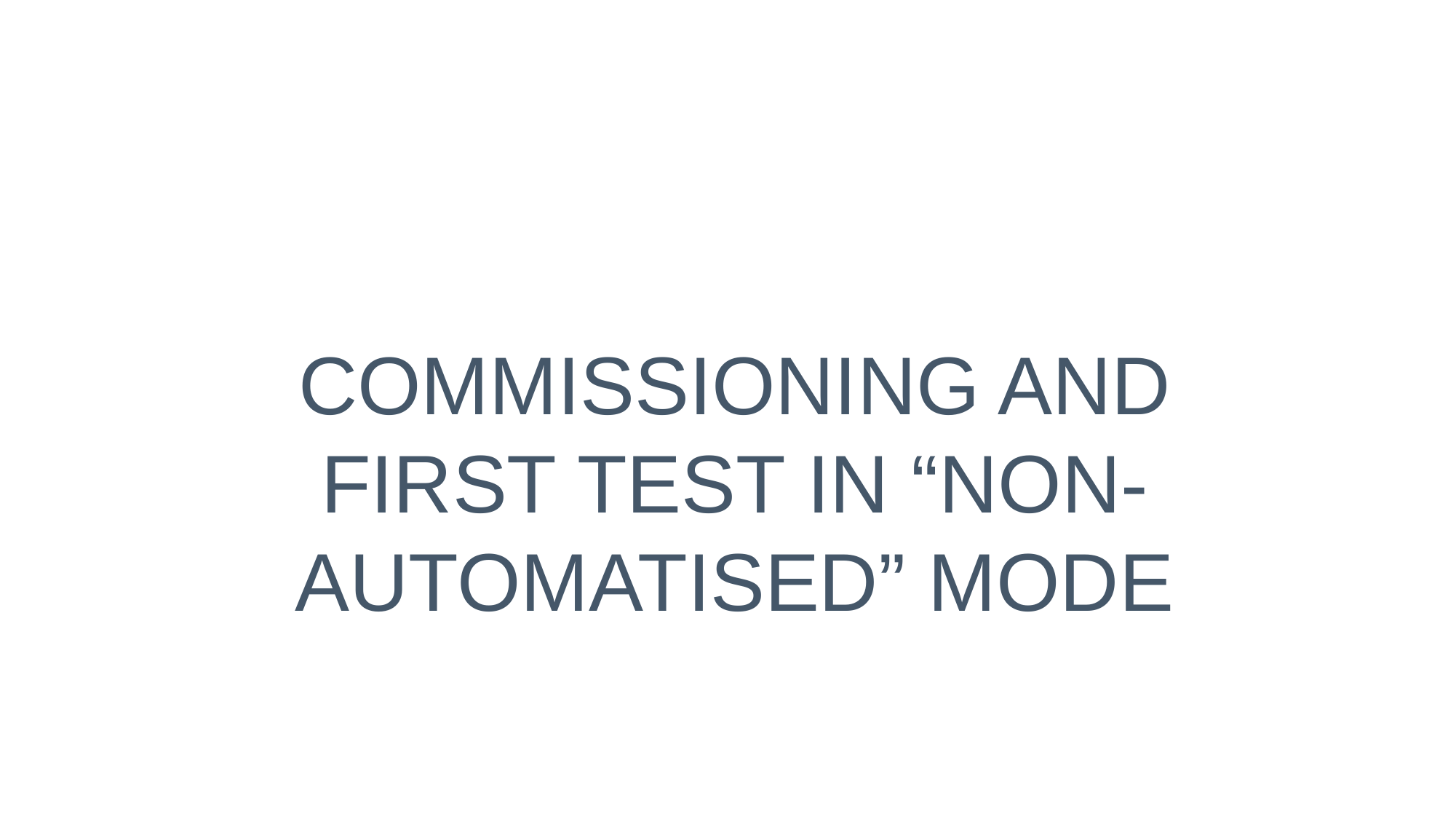

COMMISSIONING AND FIRST TEST IN “NON-AUTOMATISED” MODE